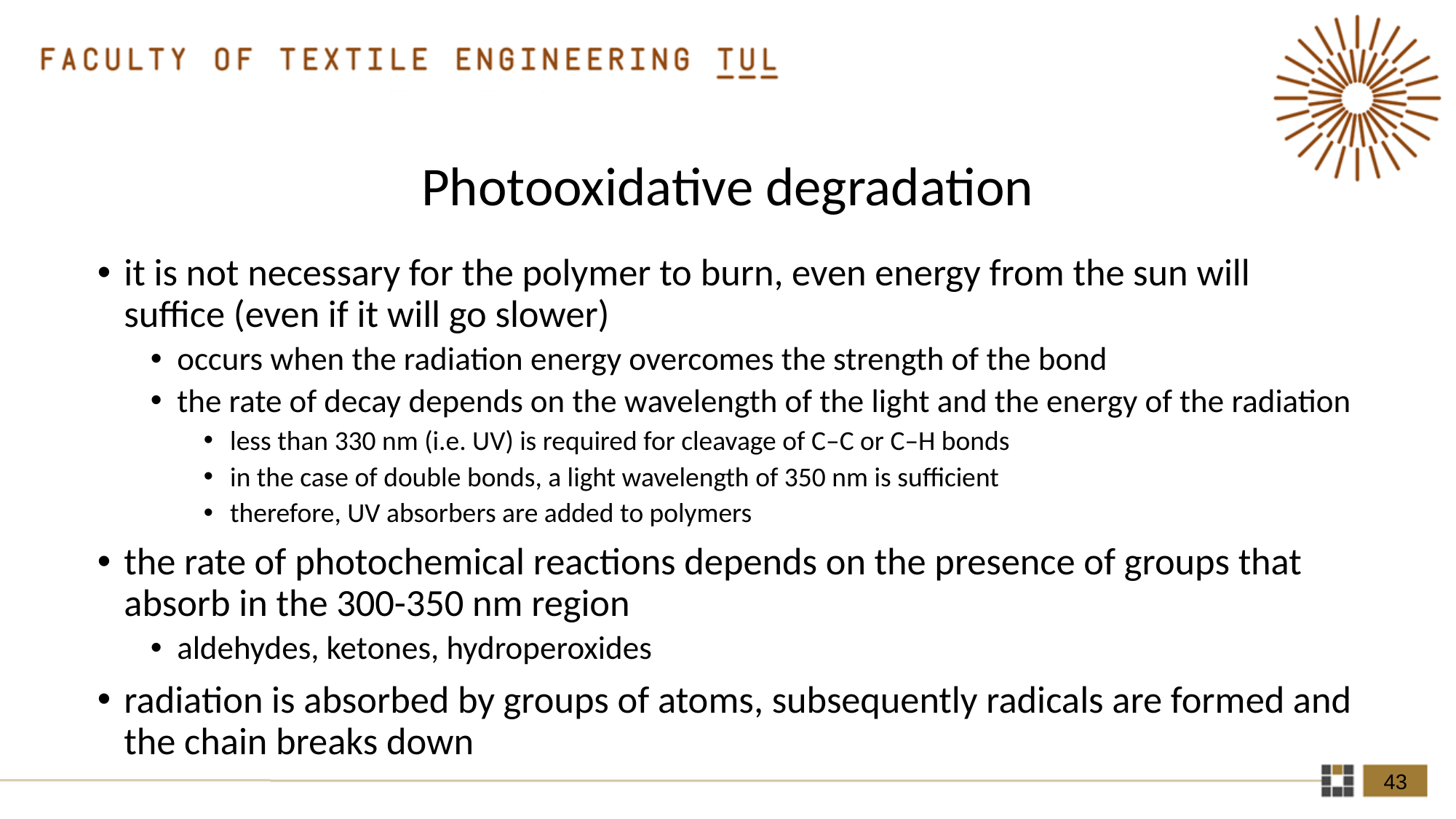

# Photooxidative degradation
it is not necessary for the polymer to burn, even energy from the sun will suffice (even if it will go slower)
occurs when the radiation energy overcomes the strength of the bond
the rate of decay depends on the wavelength of the light and the energy of the radiation
less than 330 nm (i.e. UV) is required for cleavage of C–C or C–H bonds
in the case of double bonds, a light wavelength of 350 nm is sufficient
therefore, UV absorbers are added to polymers
the rate of photochemical reactions depends on the presence of groups that absorb in the 300-350 nm region
aldehydes, ketones, hydroperoxides
radiation is absorbed by groups of atoms, subsequently radicals are formed and the chain breaks down
43